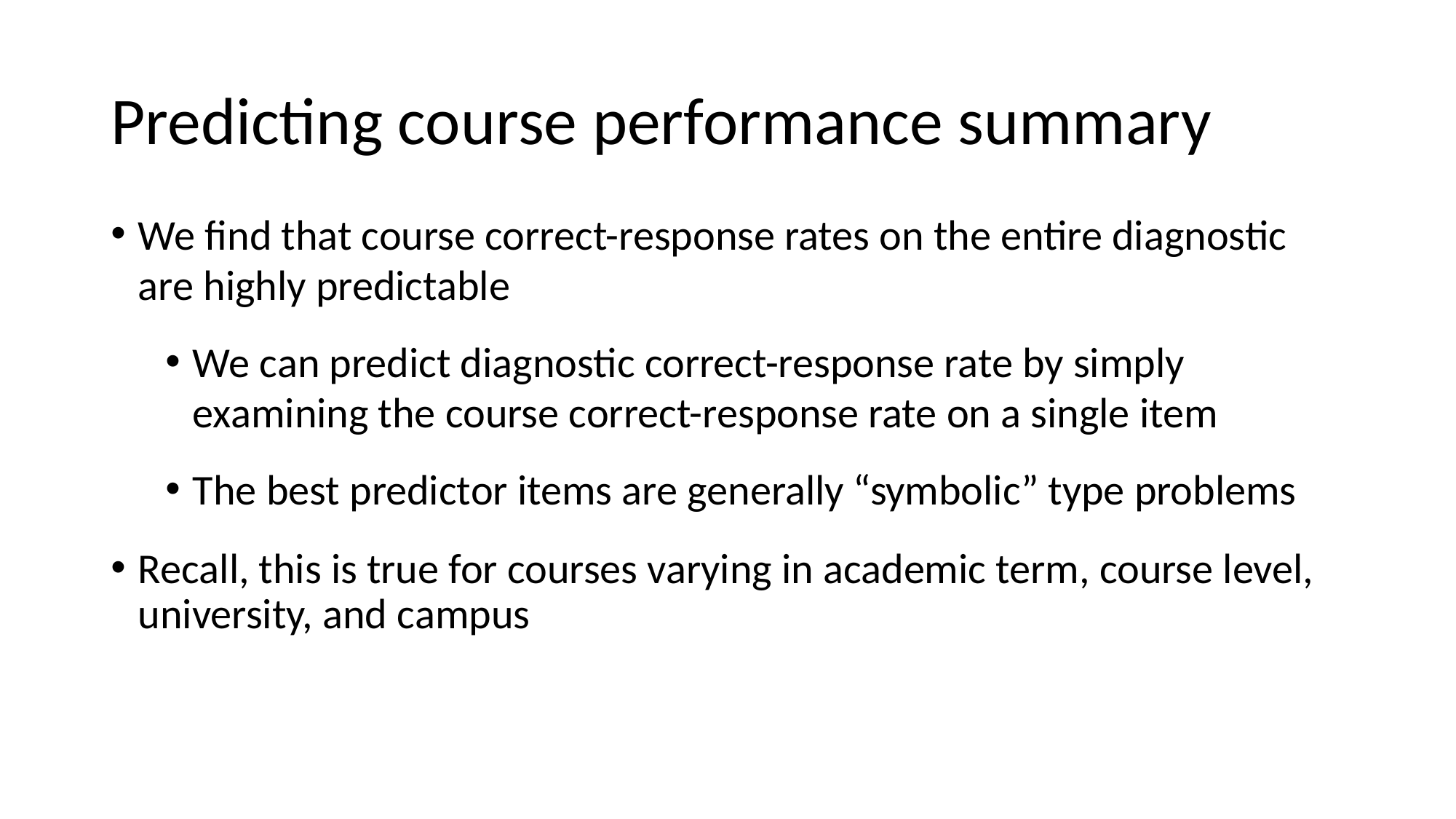

# Predicting course performance summary
We find that course correct-response rates on the entire diagnostic are highly predictable
We can predict diagnostic correct-response rate by simply examining the course correct-response rate on a single item
The best predictor items are generally “symbolic” type problems
Recall, this is true for courses varying in academic term, course level, university, and campus